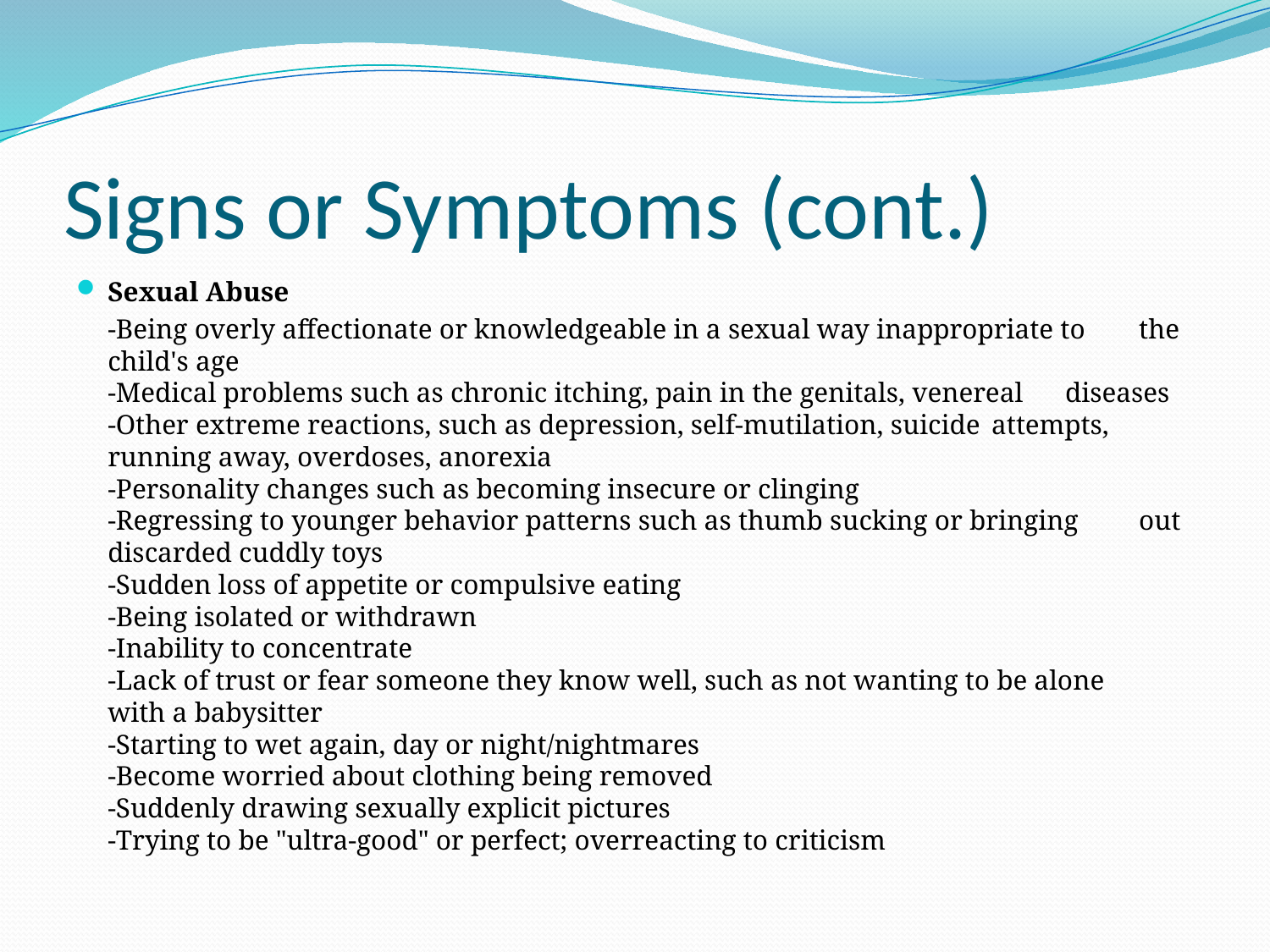

# Signs or Symptoms (cont.)
Sexual Abuse
	-Being overly affectionate or knowledgeable in a sexual way inappropriate to      	the child's age
-Medical problems such as chronic itching, pain in the genitals, venereal 	diseases
-Other extreme reactions, such as depression, self-mutilation, suicide 	attempts, running away, overdoses, anorexia
-Personality changes such as becoming insecure or clinging
-Regressing to younger behavior patterns such as thumb sucking or bringing 	out discarded cuddly toys
-Sudden loss of appetite or compulsive eating
-Being isolated or withdrawn
-Inability to concentrate
-Lack of trust or fear someone they know well, such as not wanting to be alone 	with a babysitter
-Starting to wet again, day or night/nightmares
-Become worried about clothing being removed
-Suddenly drawing sexually explicit pictures
-Trying to be "ultra-good" or perfect; overreacting to criticism